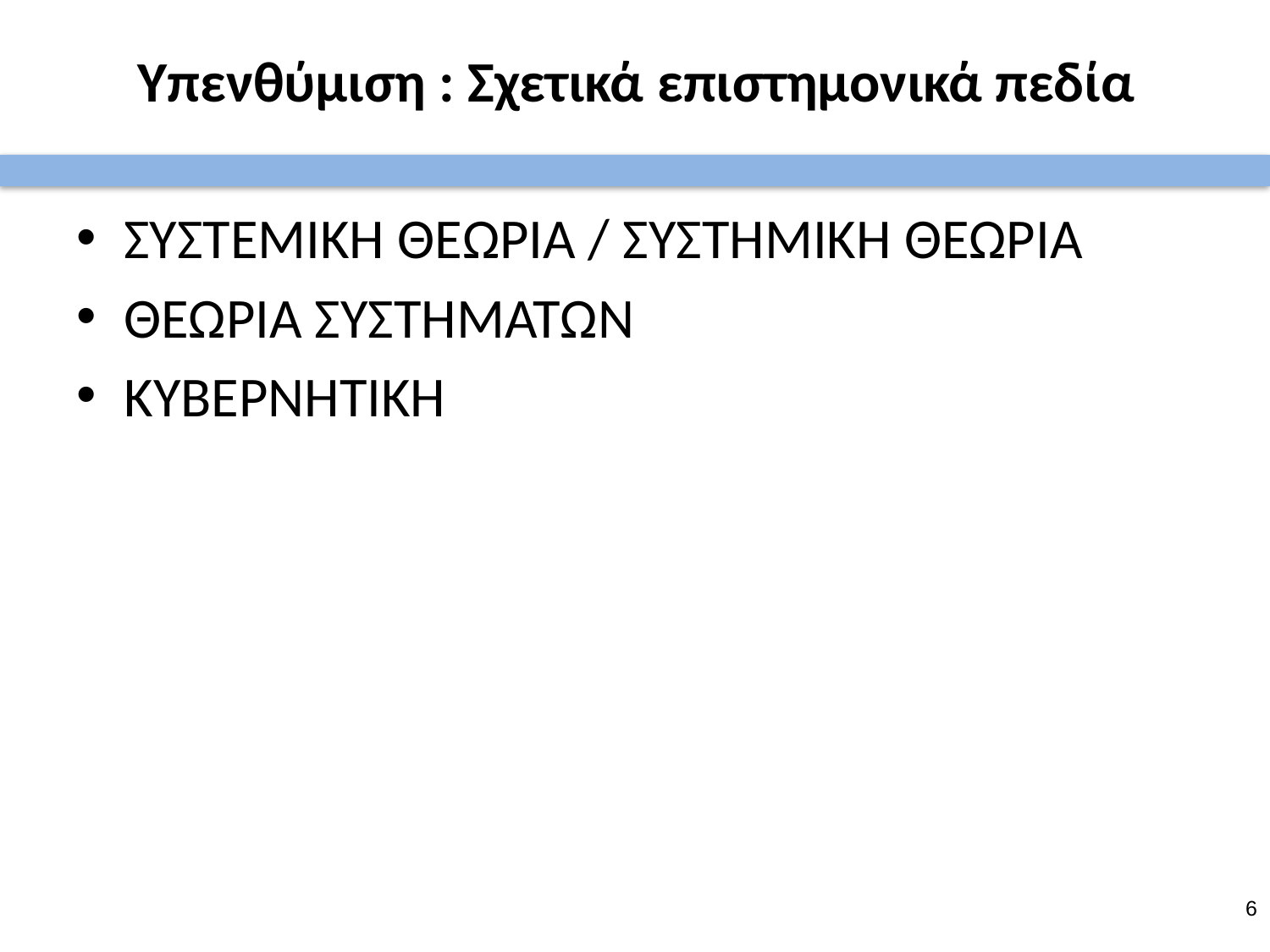

# Υπενθύμιση : Σχετικά επιστημονικά πεδία
ΣΥΣΤΕΜΙΚΗ ΘΕΩΡΙΑ / ΣΥΣΤΗΜΙΚΗ ΘΕΩΡΙΑ
ΘΕΩΡΙΑ ΣΥΣΤΗΜΑΤΩΝ
ΚΥΒΕΡΝΗΤΙΚΗ
6